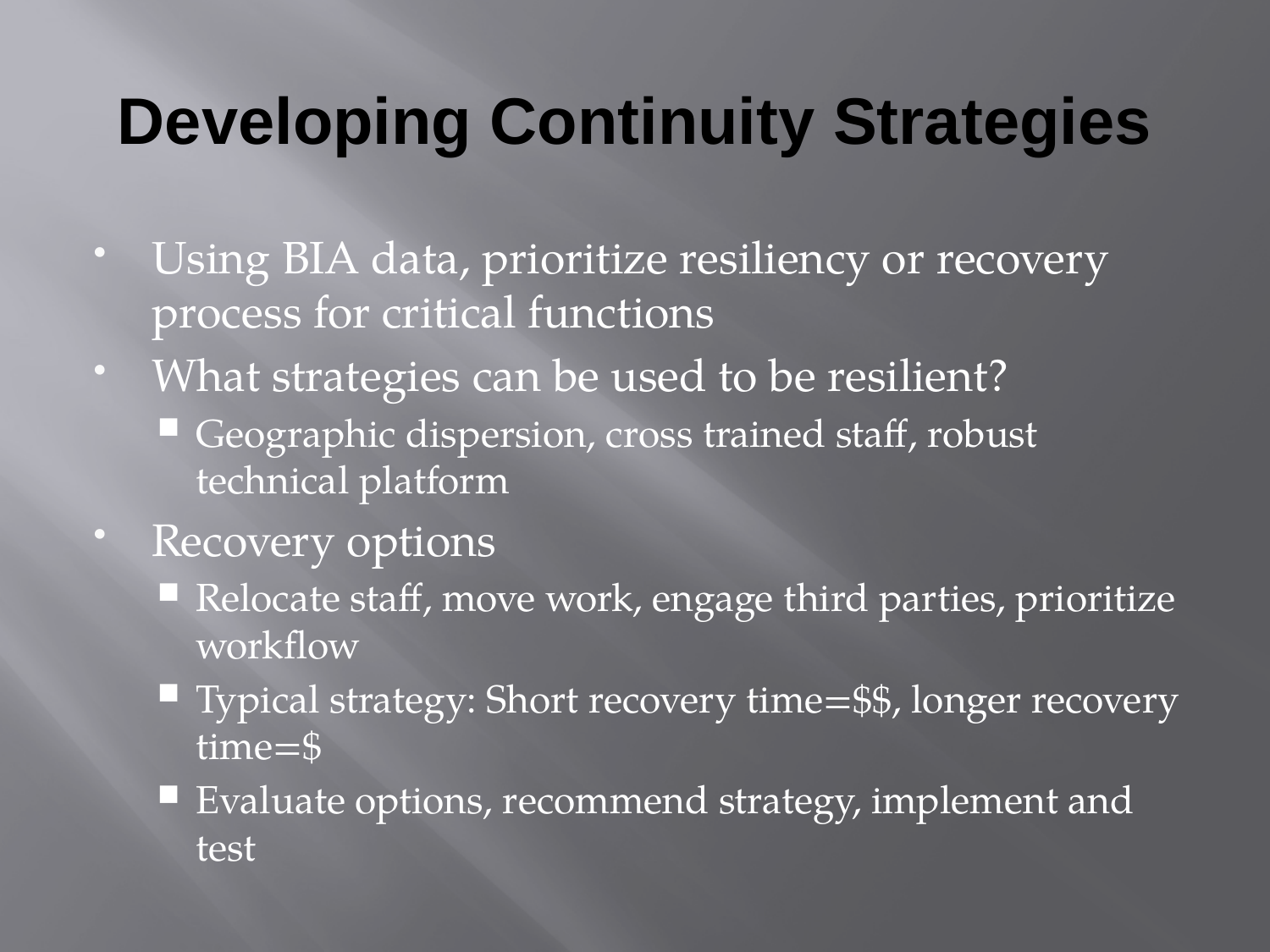

# Developing Continuity Strategies
Using BIA data, prioritize resiliency or recovery process for critical functions
What strategies can be used to be resilient?
Geographic dispersion, cross trained staff, robust technical platform
Recovery options
Relocate staff, move work, engage third parties, prioritize workflow
Typical strategy: Short recovery time=$$, longer recovery time=$
Evaluate options, recommend strategy, implement and test